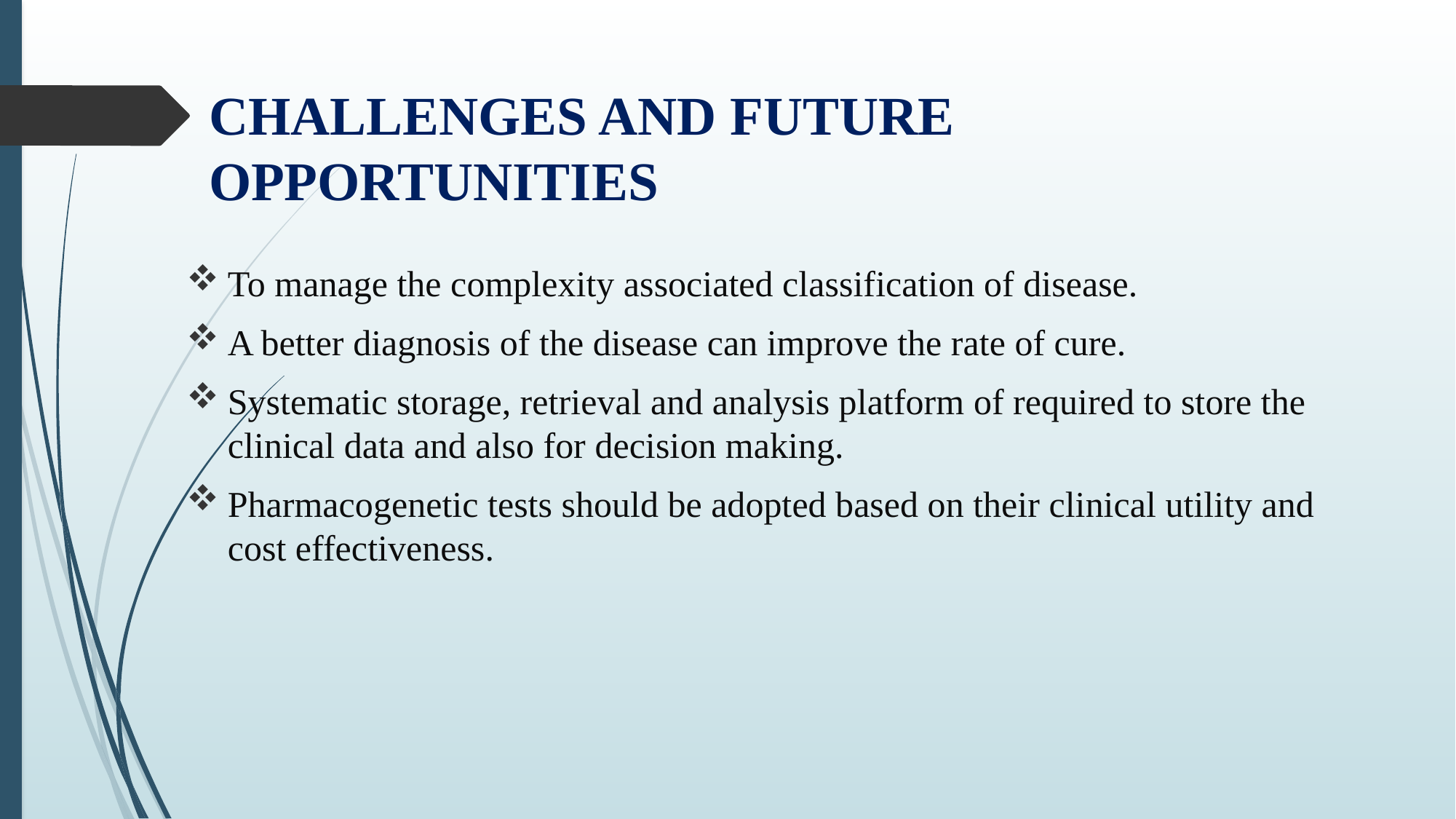

# CHALLENGES AND FUTURE OPPORTUNITIES
To manage the complexity associated classification of disease.
A better diagnosis of the disease can improve the rate of cure.
Systematic storage, retrieval and analysis platform of required to store the clinical data and also for decision making.
Pharmacogenetic tests should be adopted based on their clinical utility and cost effectiveness.